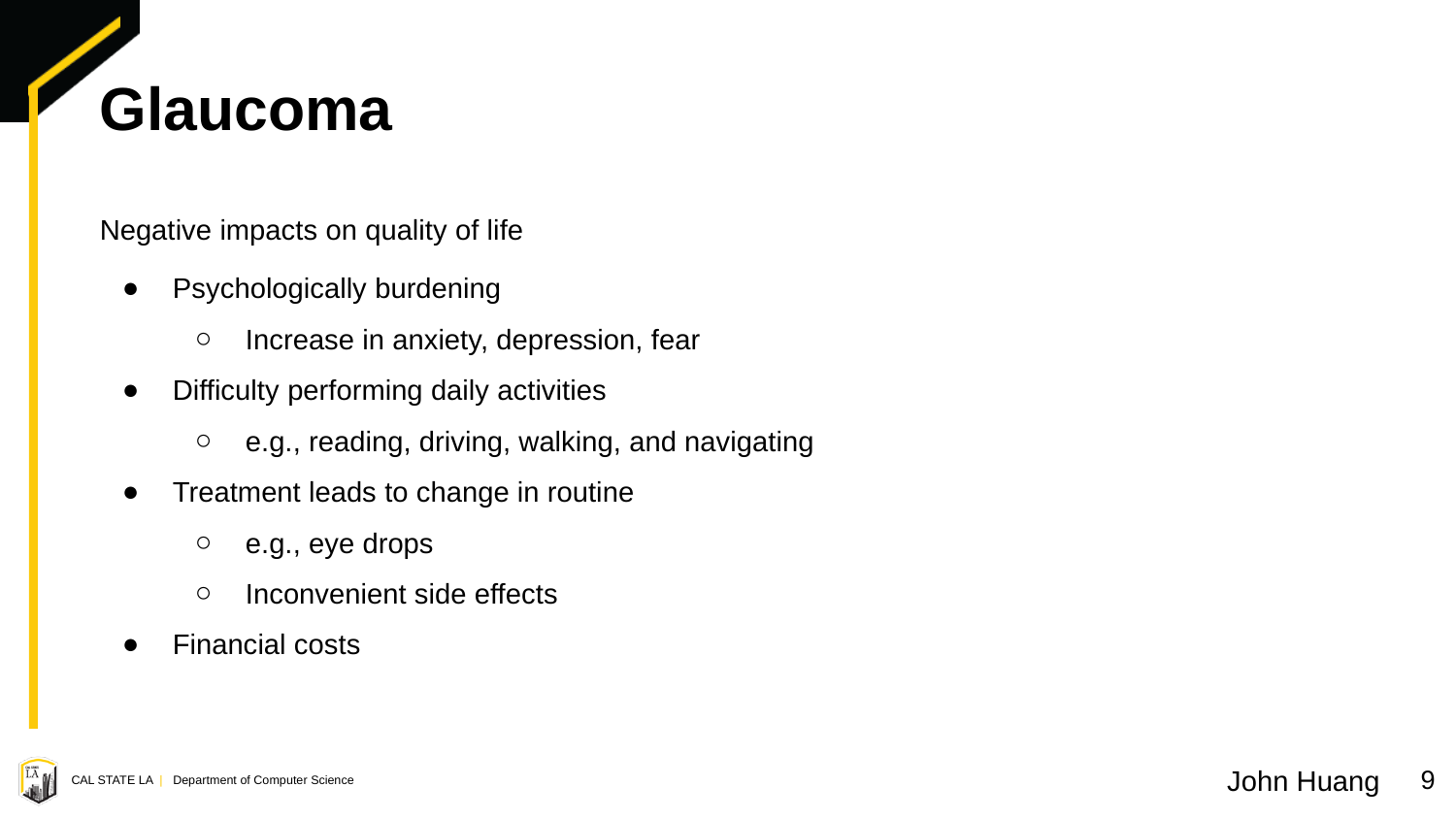

# Glaucoma
Negative impacts on quality of life
Psychologically burdening
Increase in anxiety, depression, fear
Difficulty performing daily activities
e.g., reading, driving, walking, and navigating
Treatment leads to change in routine
e.g., eye drops
Inconvenient side effects
Financial costs
John Huang
9